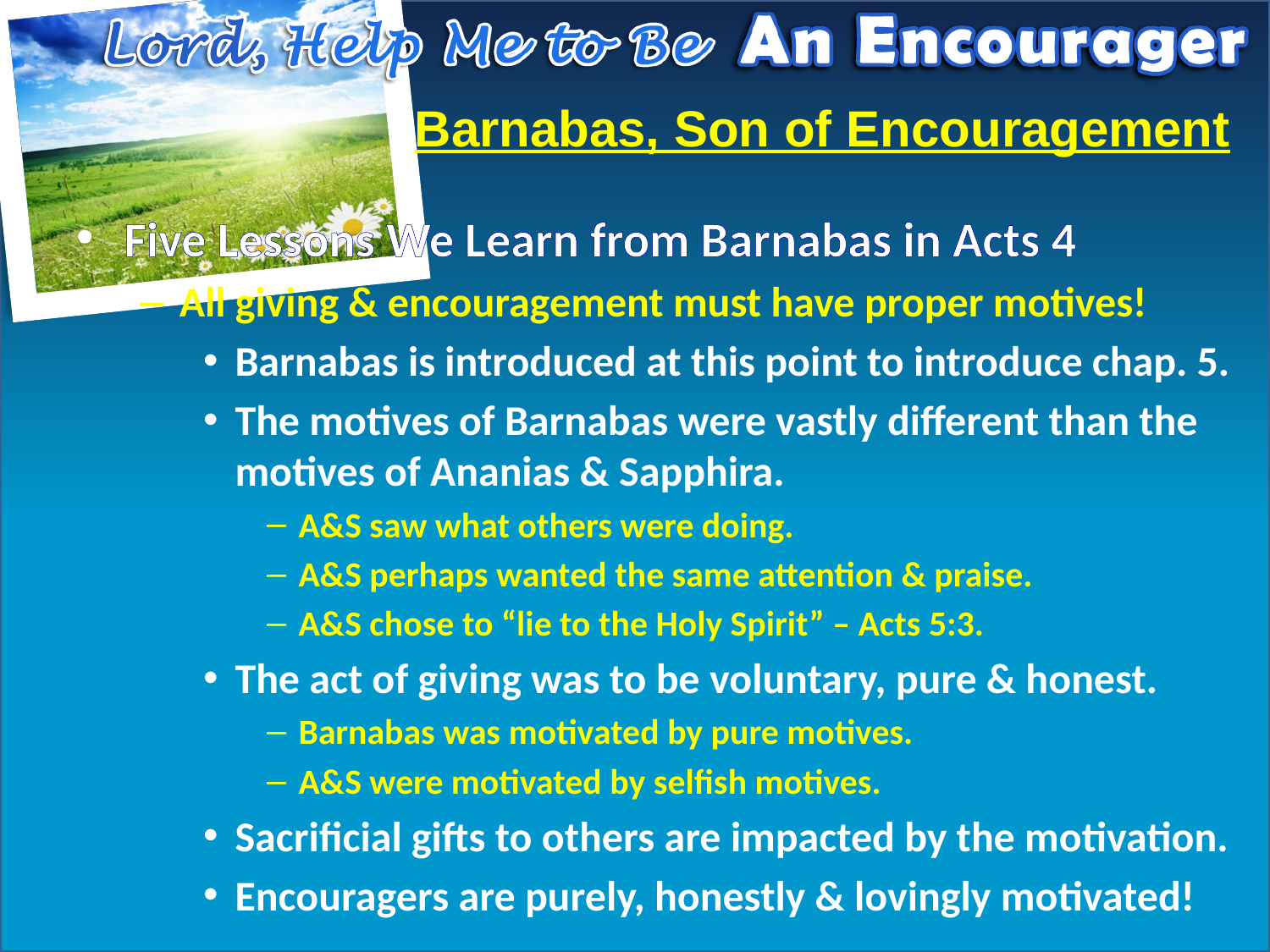

# Barnabas, Son of Encouragement
Five Lessons We Learn from Barnabas in Acts 4
All giving & encouragement must have proper motives!
Barnabas is introduced at this point to introduce chap. 5.
The motives of Barnabas were vastly different than the motives of Ananias & Sapphira.
A&S saw what others were doing.
A&S perhaps wanted the same attention & praise.
A&S chose to “lie to the Holy Spirit” – Acts 5:3.
The act of giving was to be voluntary, pure & honest.
Barnabas was motivated by pure motives.
A&S were motivated by selfish motives.
Sacrificial gifts to others are impacted by the motivation.
Encouragers are purely, honestly & lovingly motivated!